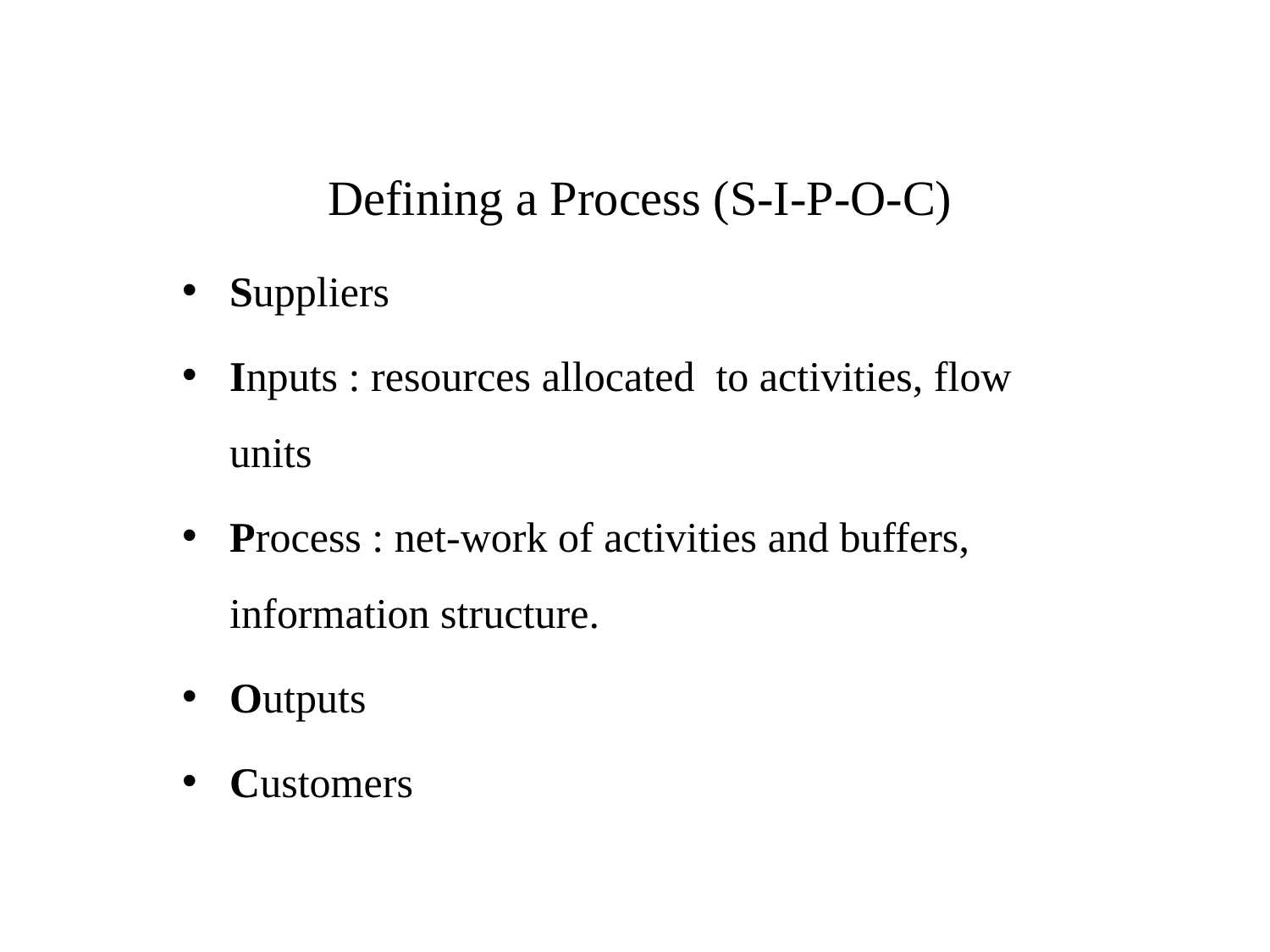

# Defining a Process (S-I-P-O-C)
Suppliers
Inputs : resources allocated  to activities, flow units
Process : net-work of activities and buffers, information structure.
Outputs
Customers